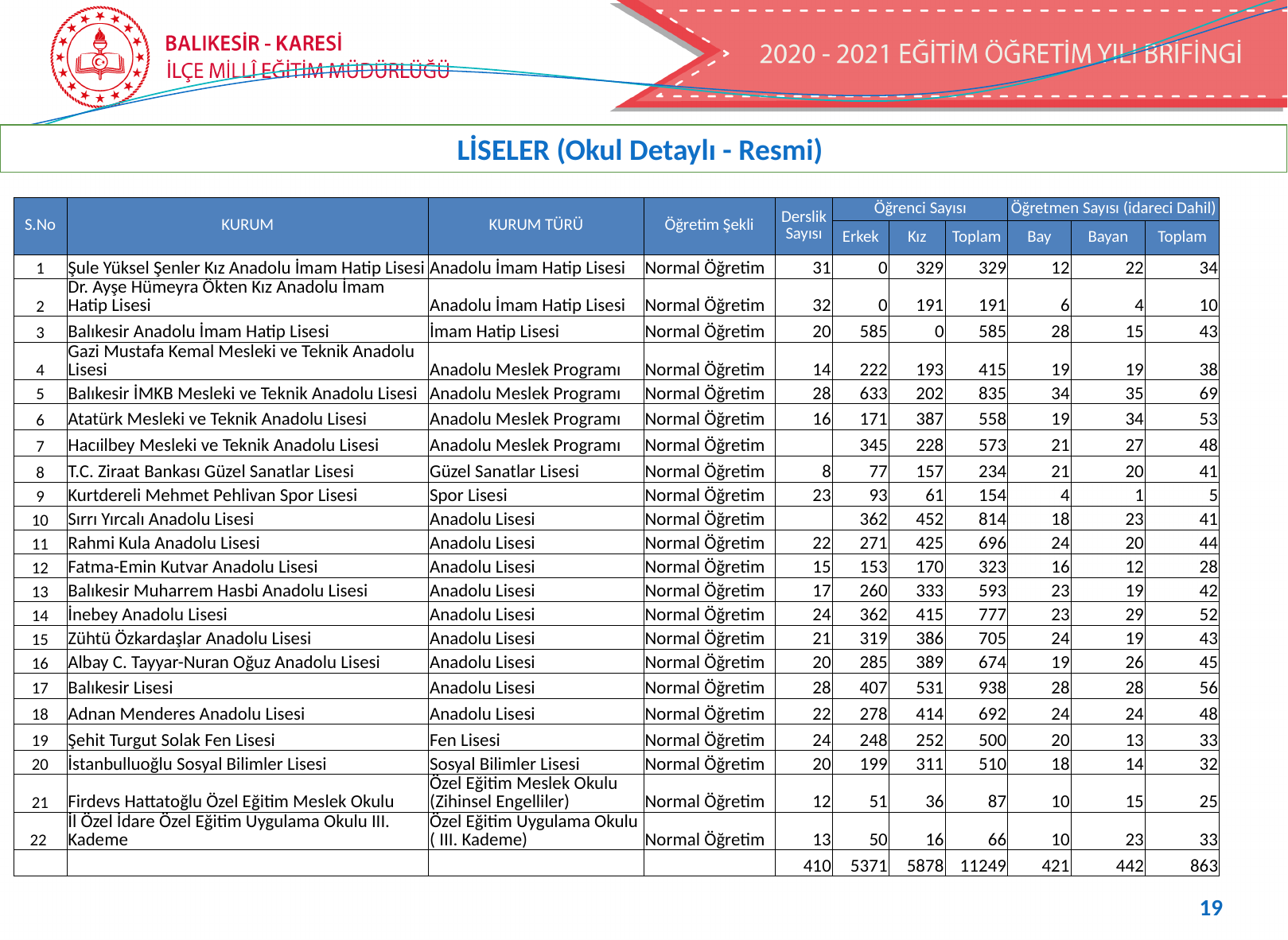

LİSELER (Okul Detaylı - Resmi)
| S.No | KURUM | KURUM TÜRÜ | Öğretim Şekli | Derslik Sayısı | Öğrenci Sayısı |  |  | Öğretmen Sayısı (idareci Dahil) |  |  |
| --- | --- | --- | --- | --- | --- | --- | --- | --- | --- | --- |
|  |  |  |  |  | Erkek | Kız | Toplam | Bay | Bayan | Toplam |
| 1 | Şule Yüksel Şenler Kız Anadolu İmam Hatip Lisesi | Anadolu İmam Hatip Lisesi | Normal Öğretim | 31 | 0 | 329 | 329 | 12 | 22 | 34 |
| 2 | Dr. Ayşe Hümeyra Ökten Kız Anadolu İmam Hatip Lisesi | Anadolu İmam Hatip Lisesi | Normal Öğretim | 32 | 0 | 191 | 191 | 6 | 4 | 10 |
| 3 | Balıkesir Anadolu İmam Hatip Lisesi | İmam Hatip Lisesi | Normal Öğretim | 20 | 585 | 0 | 585 | 28 | 15 | 43 |
| 4 | Gazi Mustafa Kemal Mesleki ve Teknik Anadolu Lisesi | Anadolu Meslek Programı | Normal Öğretim | 14 | 222 | 193 | 415 | 19 | 19 | 38 |
| 5 | Balıkesir İMKB Mesleki ve Teknik Anadolu Lisesi | Anadolu Meslek Programı | Normal Öğretim | 28 | 633 | 202 | 835 | 34 | 35 | 69 |
| 6 | Atatürk Mesleki ve Teknik Anadolu Lisesi | Anadolu Meslek Programı | Normal Öğretim | 16 | 171 | 387 | 558 | 19 | 34 | 53 |
| 7 | Hacıilbey Mesleki ve Teknik Anadolu Lisesi | Anadolu Meslek Programı | Normal Öğretim |  | 345 | 228 | 573 | 21 | 27 | 48 |
| 8 | T.C. Ziraat Bankası Güzel Sanatlar Lisesi | Güzel Sanatlar Lisesi | Normal Öğretim | 8 | 77 | 157 | 234 | 21 | 20 | 41 |
| 9 | Kurtdereli Mehmet Pehlivan Spor Lisesi | Spor Lisesi | Normal Öğretim | 23 | 93 | 61 | 154 | 4 | 1 | 5 |
| 10 | Sırrı Yırcalı Anadolu Lisesi | Anadolu Lisesi | Normal Öğretim |  | 362 | 452 | 814 | 18 | 23 | 41 |
| 11 | Rahmi Kula Anadolu Lisesi | Anadolu Lisesi | Normal Öğretim | 22 | 271 | 425 | 696 | 24 | 20 | 44 |
| 12 | Fatma-Emin Kutvar Anadolu Lisesi | Anadolu Lisesi | Normal Öğretim | 15 | 153 | 170 | 323 | 16 | 12 | 28 |
| 13 | Balıkesir Muharrem Hasbi Anadolu Lisesi | Anadolu Lisesi | Normal Öğretim | 17 | 260 | 333 | 593 | 23 | 19 | 42 |
| 14 | İnebey Anadolu Lisesi | Anadolu Lisesi | Normal Öğretim | 24 | 362 | 415 | 777 | 23 | 29 | 52 |
| 15 | Zühtü Özkardaşlar Anadolu Lisesi | Anadolu Lisesi | Normal Öğretim | 21 | 319 | 386 | 705 | 24 | 19 | 43 |
| 16 | Albay C. Tayyar-Nuran Oğuz Anadolu Lisesi | Anadolu Lisesi | Normal Öğretim | 20 | 285 | 389 | 674 | 19 | 26 | 45 |
| 17 | Balıkesir Lisesi | Anadolu Lisesi | Normal Öğretim | 28 | 407 | 531 | 938 | 28 | 28 | 56 |
| 18 | Adnan Menderes Anadolu Lisesi | Anadolu Lisesi | Normal Öğretim | 22 | 278 | 414 | 692 | 24 | 24 | 48 |
| 19 | Şehit Turgut Solak Fen Lisesi | Fen Lisesi | Normal Öğretim | 24 | 248 | 252 | 500 | 20 | 13 | 33 |
| 20 | İstanbulluoğlu Sosyal Bilimler Lisesi | Sosyal Bilimler Lisesi | Normal Öğretim | 20 | 199 | 311 | 510 | 18 | 14 | 32 |
| 21 | Firdevs Hattatoğlu Özel Eğitim Meslek Okulu | Özel Eğitim Meslek Okulu (Zihinsel Engelliler) | Normal Öğretim | 12 | 51 | 36 | 87 | 10 | 15 | 25 |
| 22 | İl Özel İdare Özel Eğitim Uygulama Okulu III. Kademe | Özel Eğitim Uygulama Okulu ( III. Kademe) | Normal Öğretim | 13 | 50 | 16 | 66 | 10 | 23 | 33 |
|  |  |  |  | 410 | 5371 | 5878 | 11249 | 421 | 442 | 863 |
19